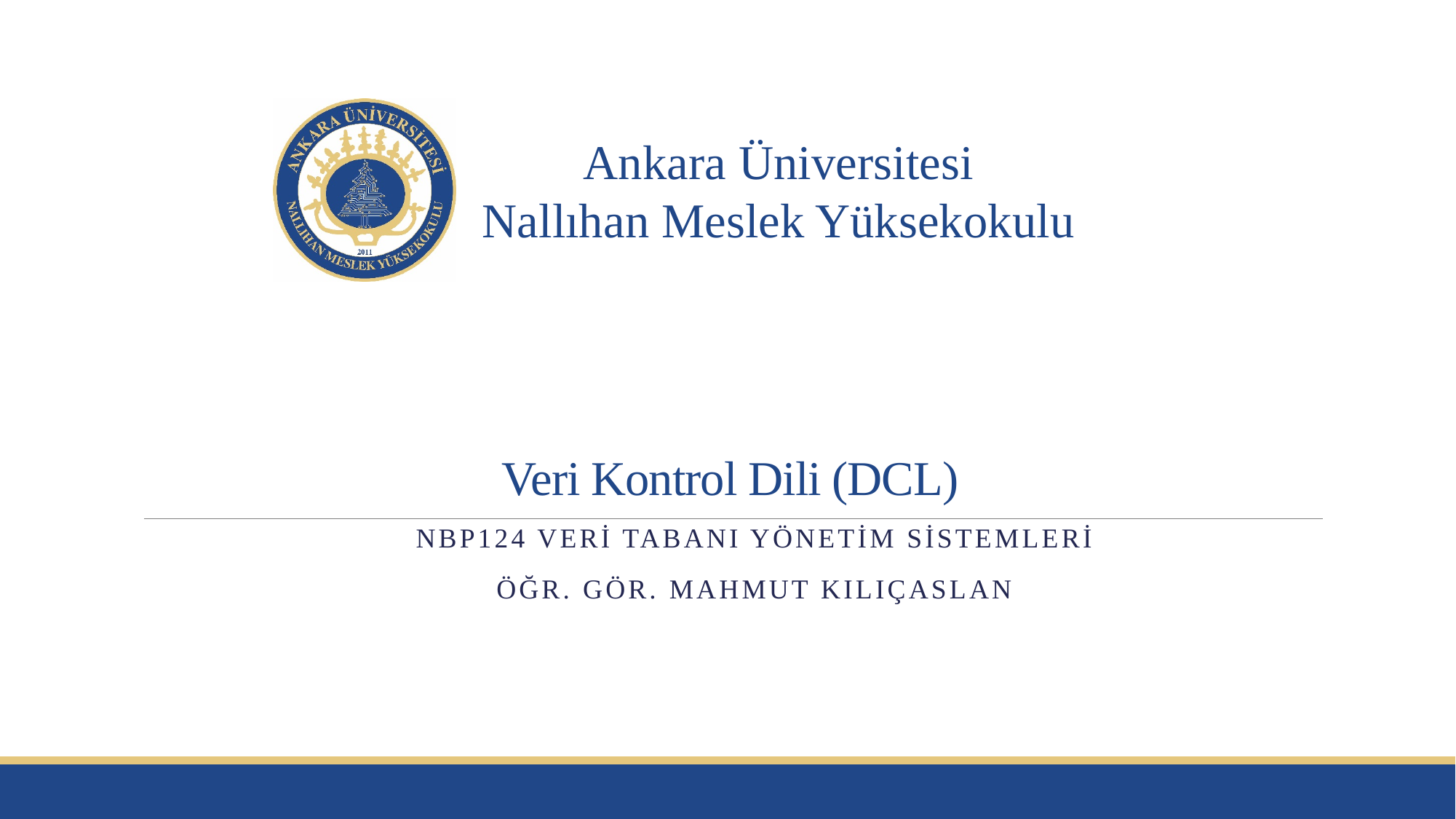

# Veri Kontrol Dili (DCL)
NBP124 Veri tabanı yönetim sistemleri
Öğr. Gör. Mahmut KILIÇASLAN